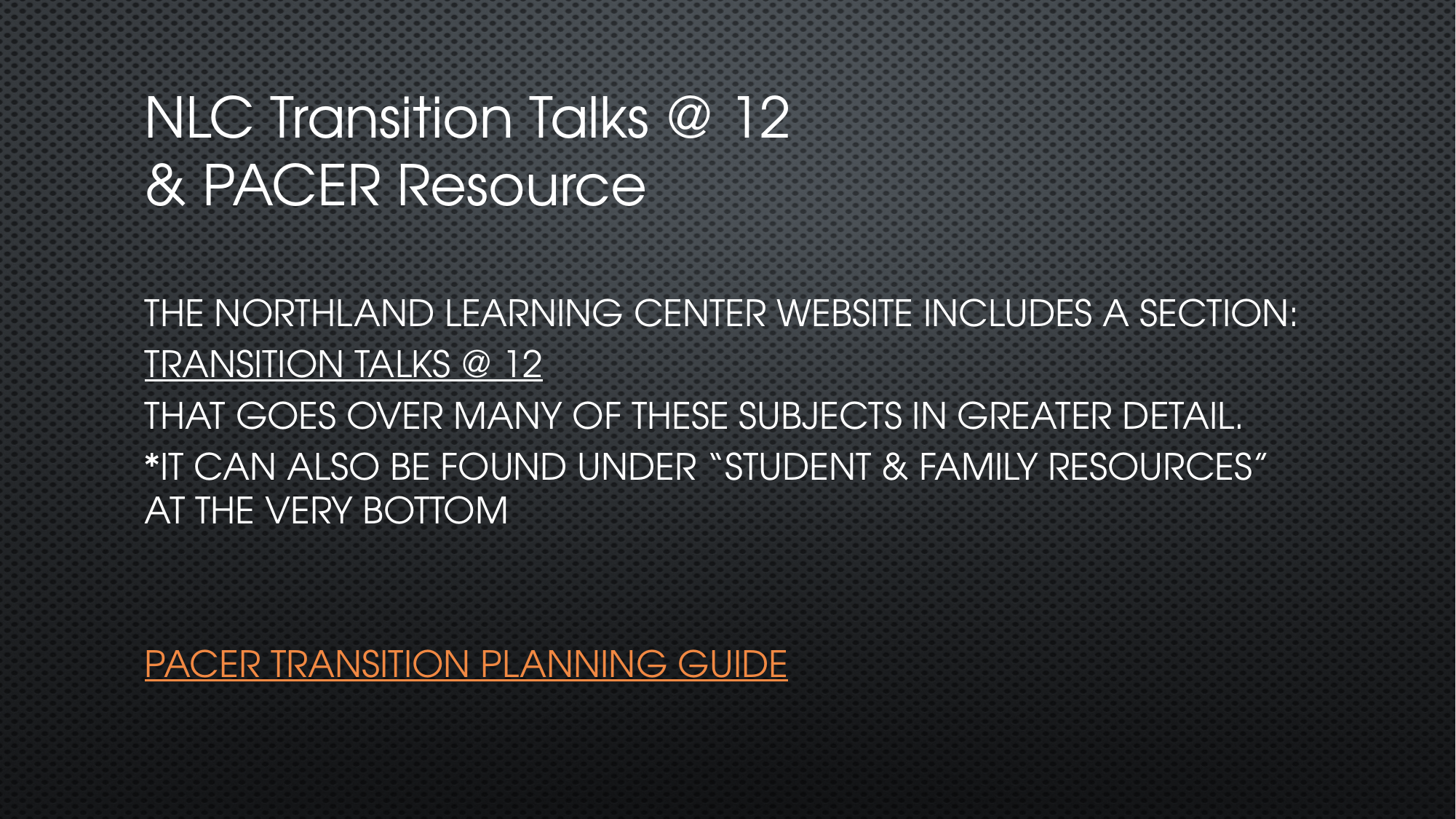

# NLC Transition Talks @ 12
& PACER Resource
The Northland Learning Center Website includes a Section:
Transition Talks @ 12
that goes over many of these subjects in greater detail.
*It can also be found under “Student & Family Resources” at the very bottom

PACER Transition Planning Guide